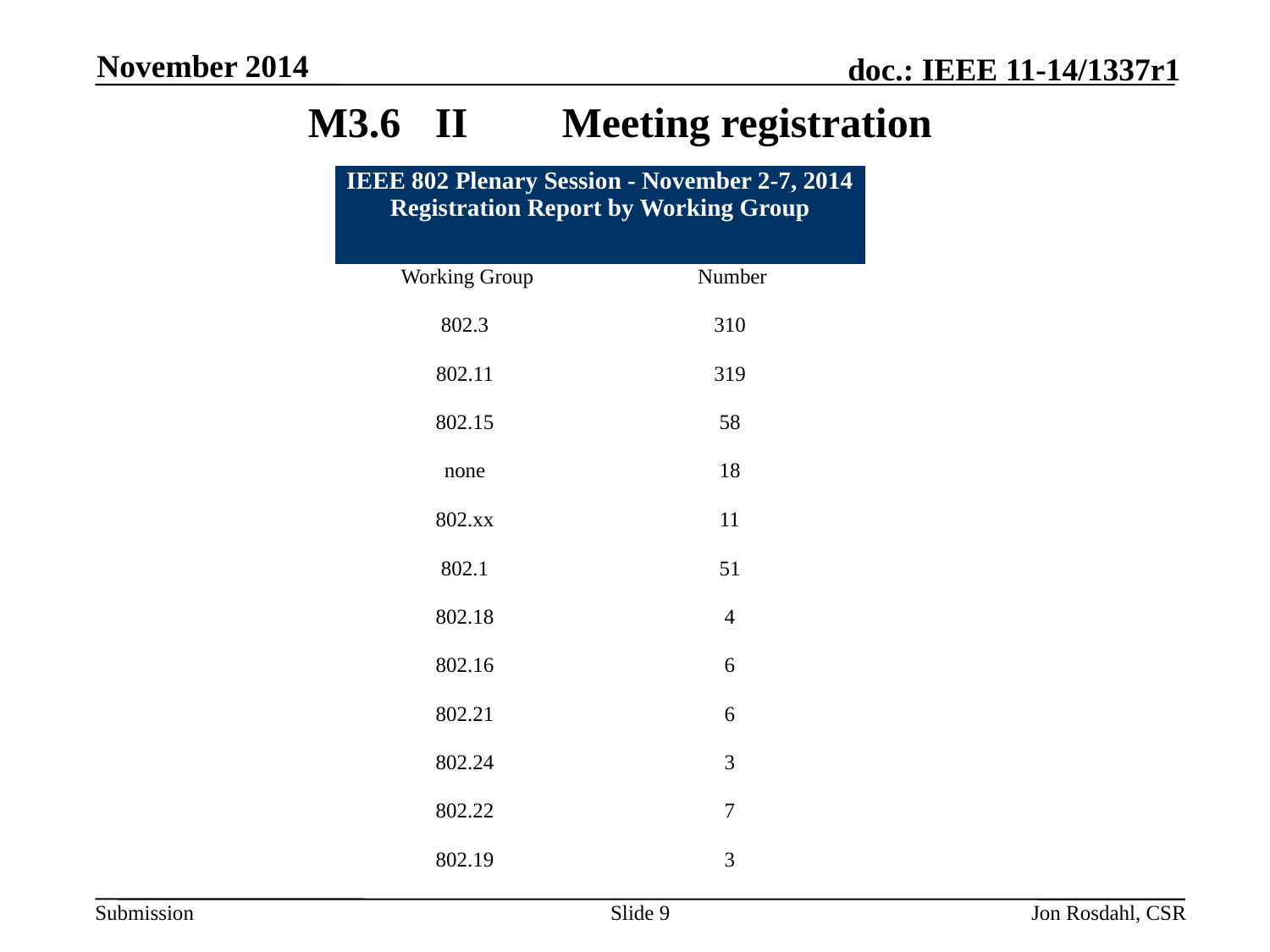

November 2014
# M3.6	II	Meeting registration
| IEEE 802 Plenary Session - November 2-7, 2014 Registration Report by Working Group |  |
| --- | --- |
| Working Group | Number |
| 802.3 | 310 |
| 802.11 | 319 |
| 802.15 | 58 |
| none | 18 |
| 802.xx | 11 |
| 802.1 | 51 |
| 802.18 | 4 |
| 802.16 | 6 |
| 802.21 | 6 |
| 802.24 | 3 |
| 802.22 | 7 |
| 802.19 | 3 |
Slide 9
Jon Rosdahl, CSR